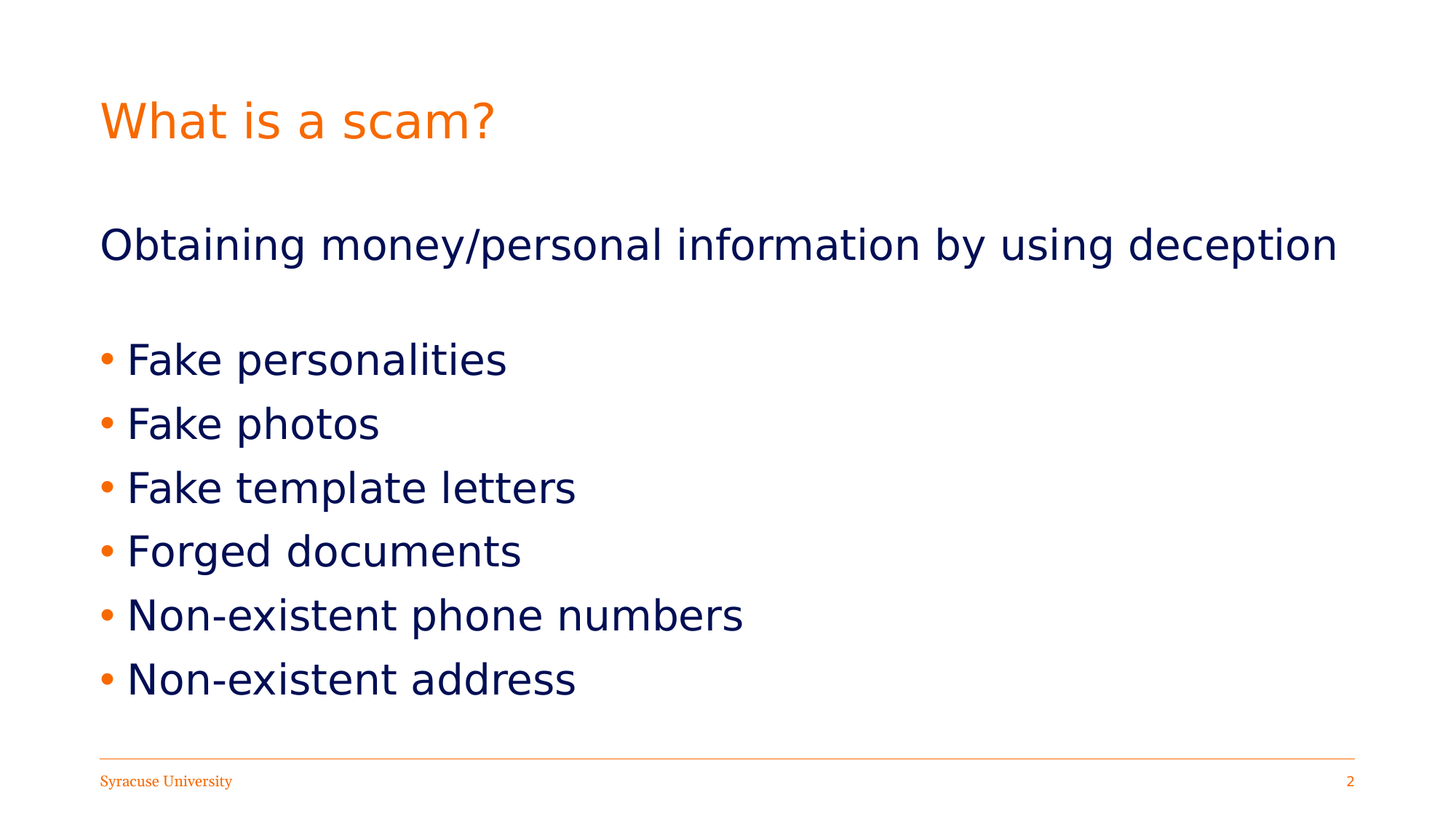

# What is a scam?
Obtaining money/personal information by using deception
Fake personalities
Fake photos
Fake template letters
Forged documents
Non-existent phone numbers
Non-existent address